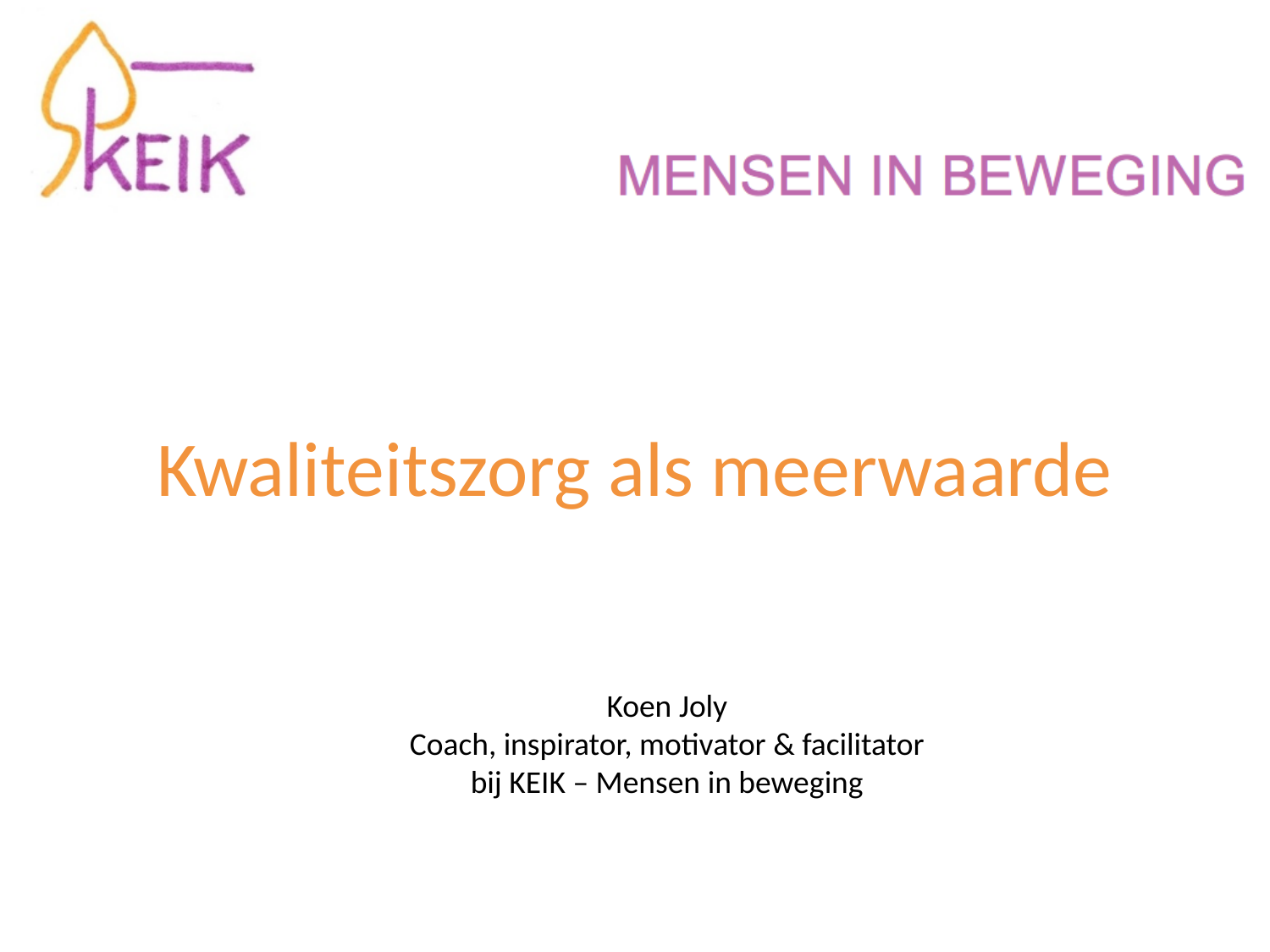

# Kwaliteitszorg als meerwaarde
Koen Joly
Coach, inspirator, motivator & facilitator
bij KEIK – Mensen in beweging